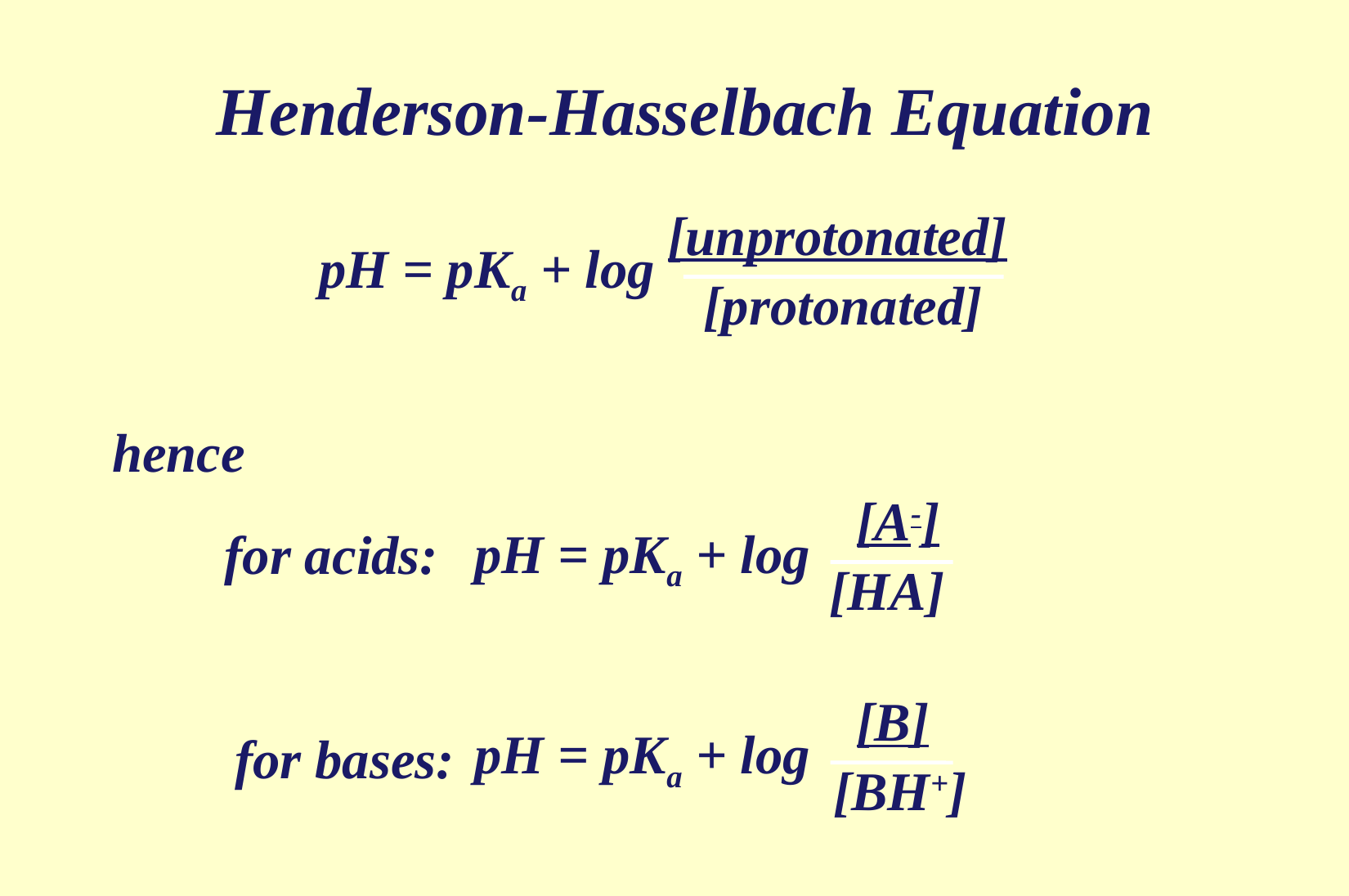

Henderson-Hasselbach Equation
[unprotonated]
pH = pKa + log
[protonated]

hence
[A-]
[HA]

pH = pKa + log
for acids:
[B]
[BH+]

pH = pKa + log
for bases: